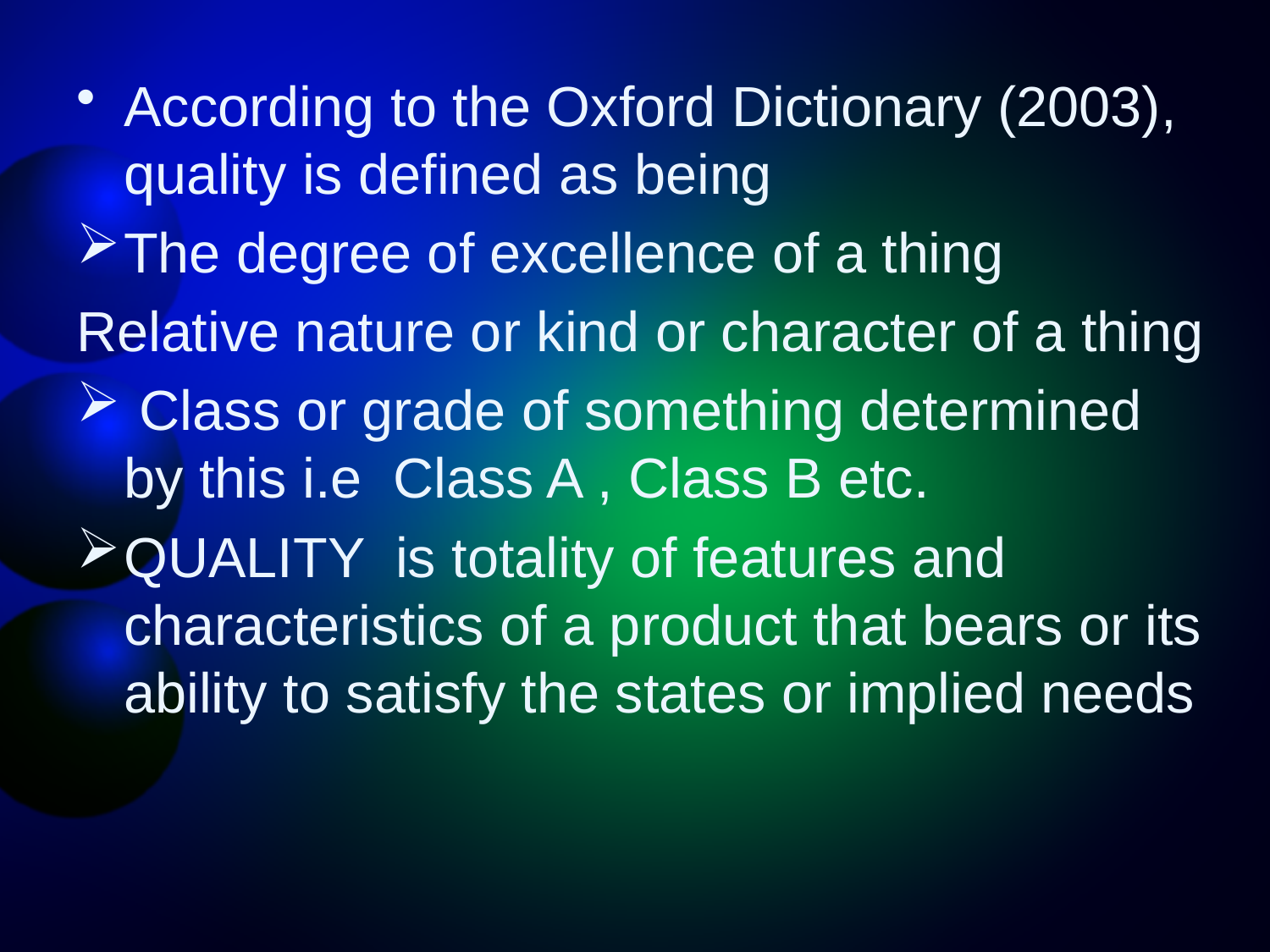

According to the Oxford Dictionary (2003), quality is defined as being
The degree of excellence of a thing
Relative nature or kind or character of a thing
 Class or grade of something determined by this i.e  Class A , Class B etc.
QUALITY  is totality of features and characteristics of a product that bears or its ability to satisfy the states or implied needs